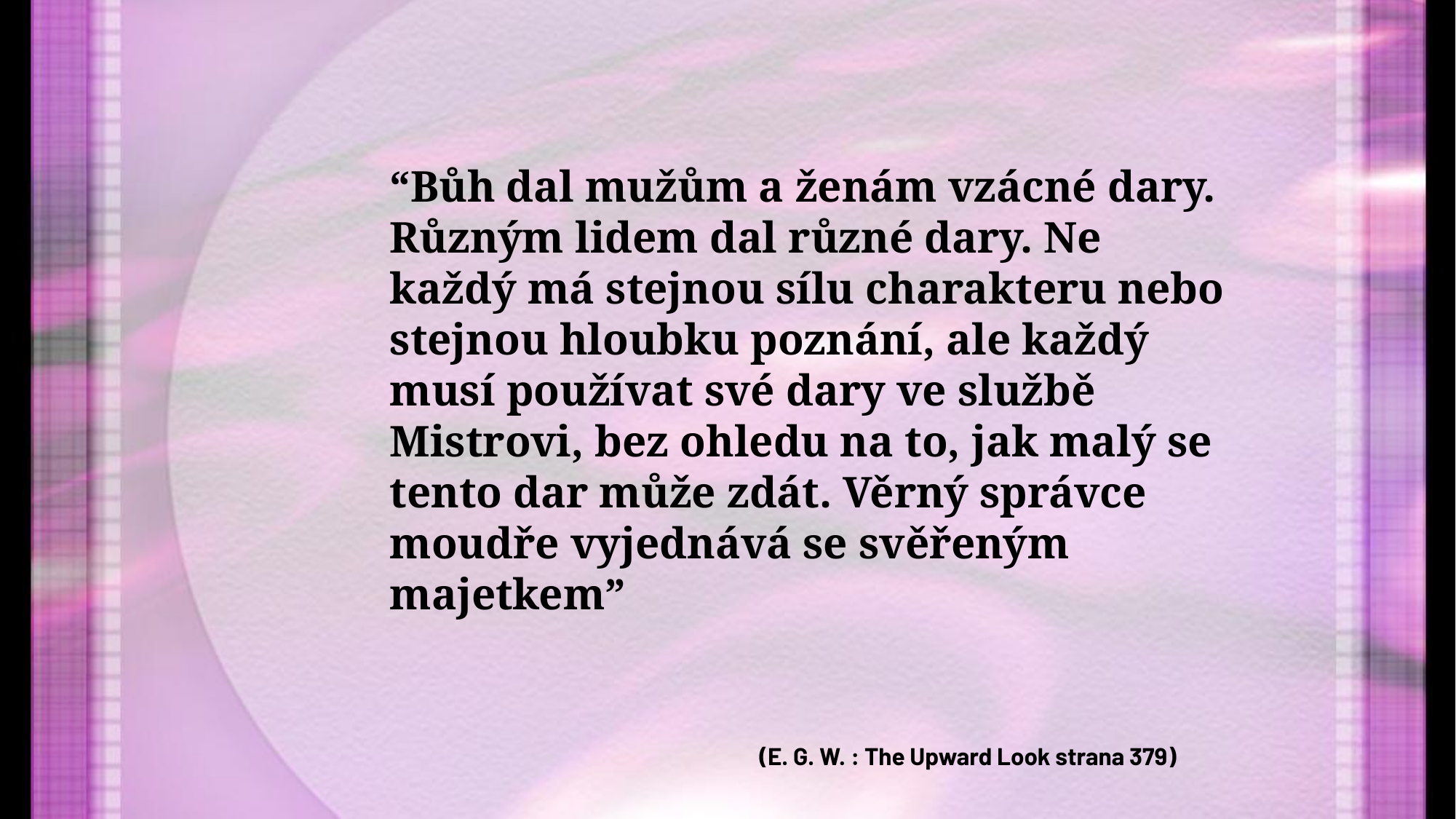

“Bůh dal mužům a ženám vzácné dary. Různým lidem dal různé dary. Ne každý má stejnou sílu charakteru nebo stejnou hloubku poznání, ale každý musí používat své dary ve službě Mistrovi, bez ohledu na to, jak malý se tento dar může zdát. Věrný správce moudře vyjednává se svěřeným majetkem”
(E. G. W. : The Upward Look strana 379)